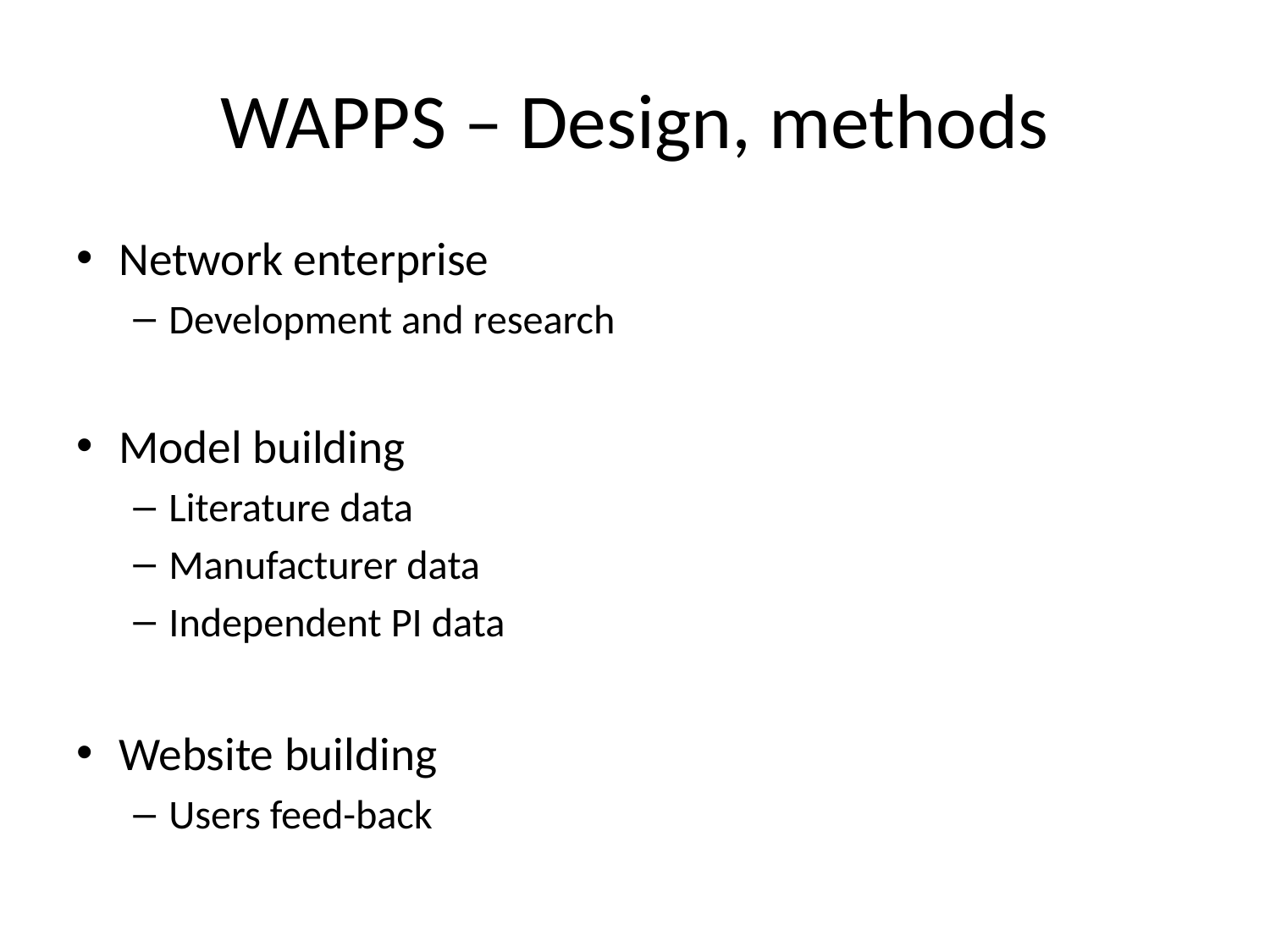

# WAPPS – Design, methods
Network enterprise
Development and research

Model building
Literature data
Manufacturer data
Independent PI data

Website building
Users feed-back